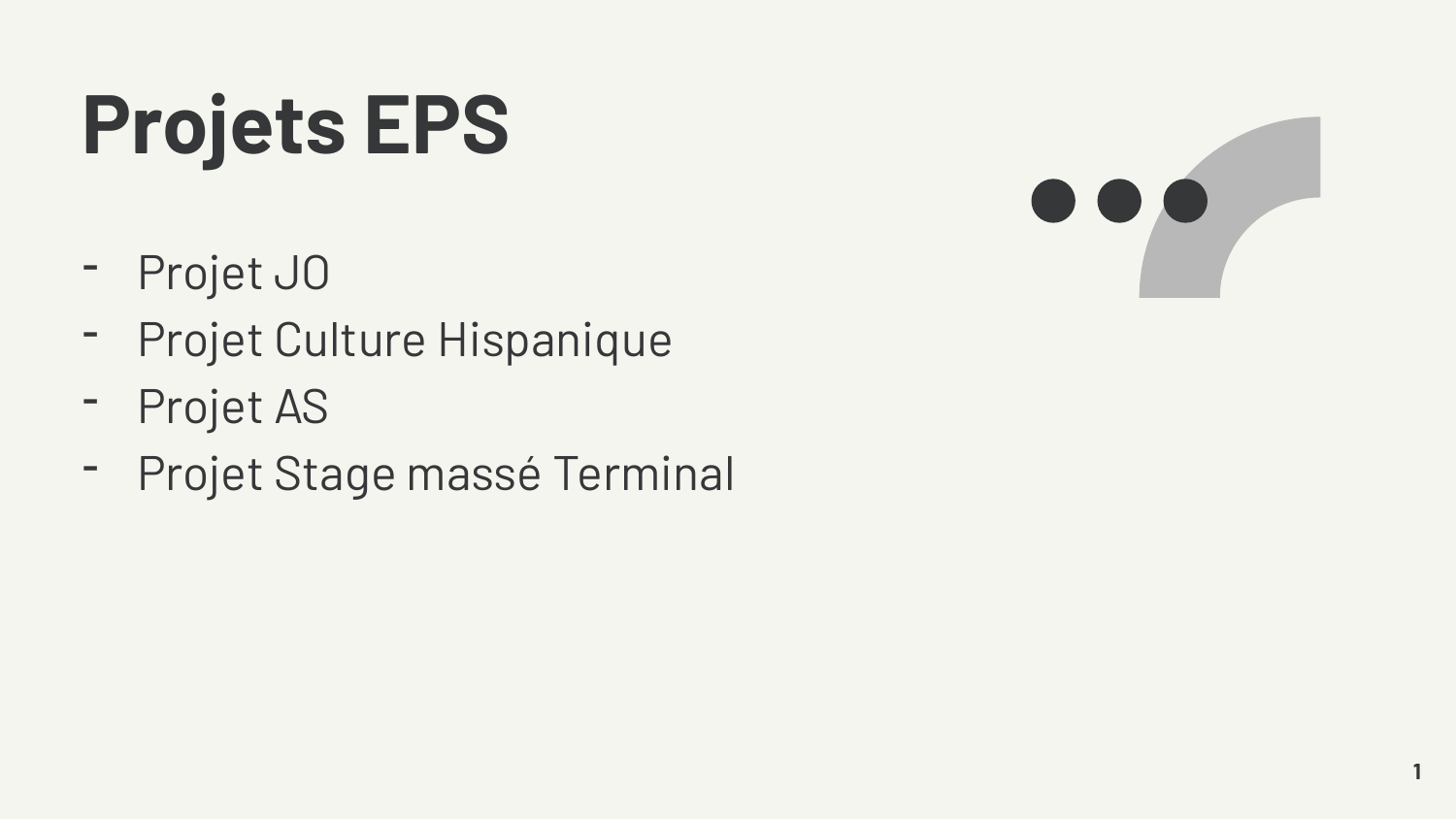

# Projets EPS

Projet JO
Projet Culture Hispanique
Projet AS
Projet Stage massé Terminal
1